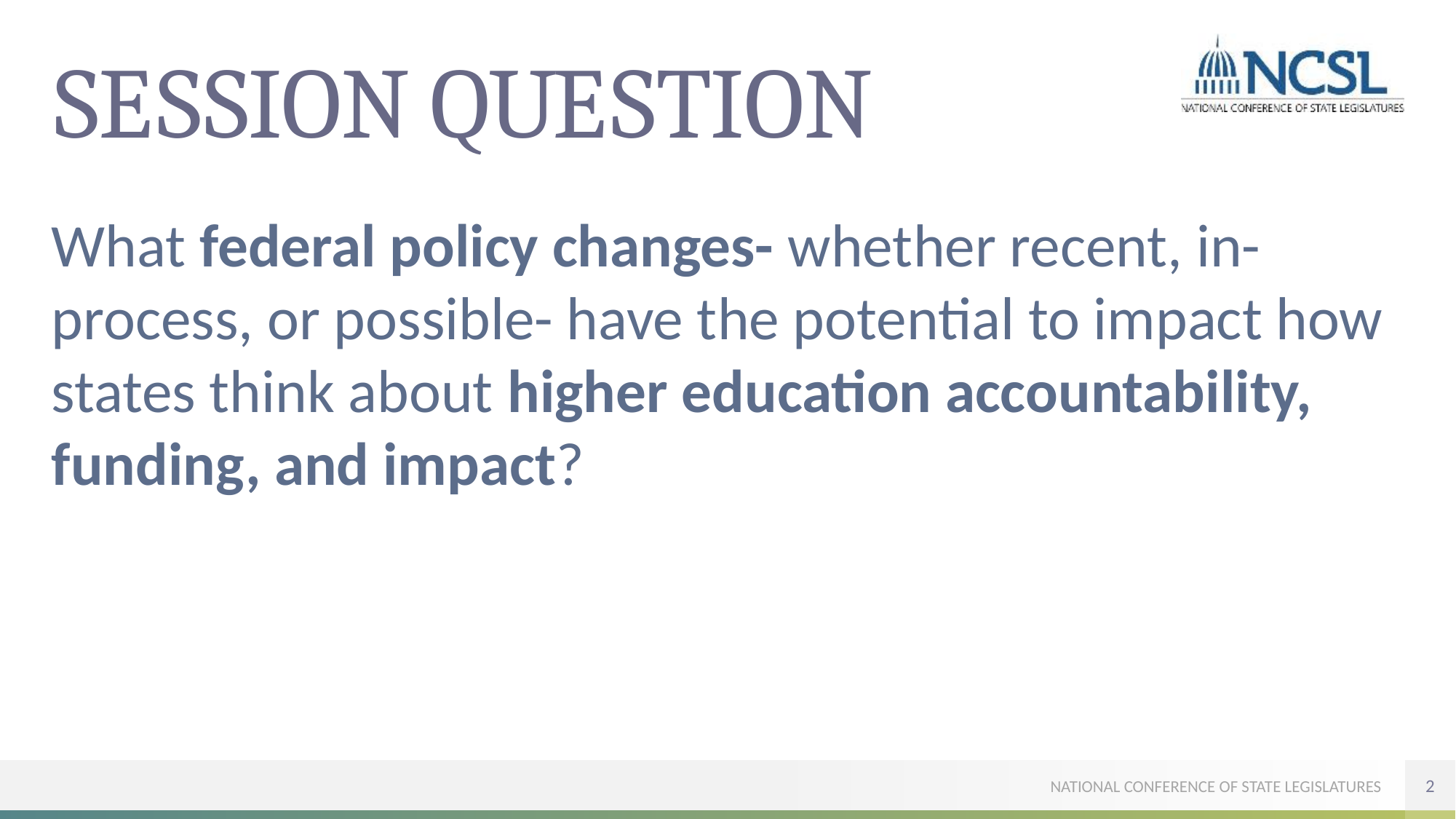

# SESSION QUESTION
What federal policy changes- whether recent, in-process, or possible- have the potential to impact how states think about higher education accountability, funding, and impact?
2